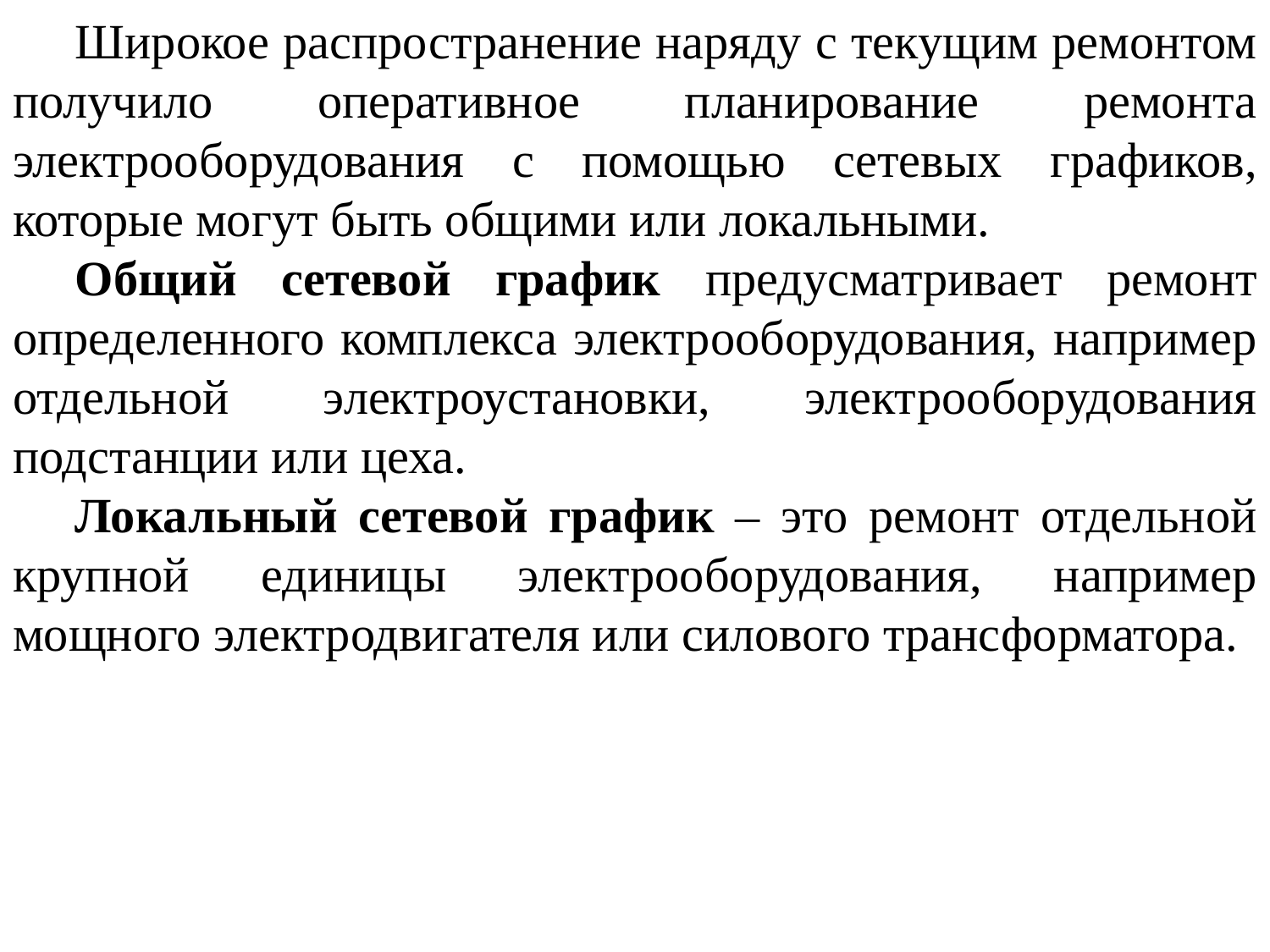

Широкое распространение наряду с текущим ремонтом получило оперативное планирование ремонта электрооборудования с помощью сетевых графиков, которые могут быть общими или локальными.
Общий сетевой график предусматривает ремонт определенного комплекса электрооборудования, например отдельной электроустановки, электрооборудования подстанции или цеха.
Локальный сетевой график – это ремонт отдельной крупной единицы электрооборудования, например мощного электродвигателя или силового трансформатора.